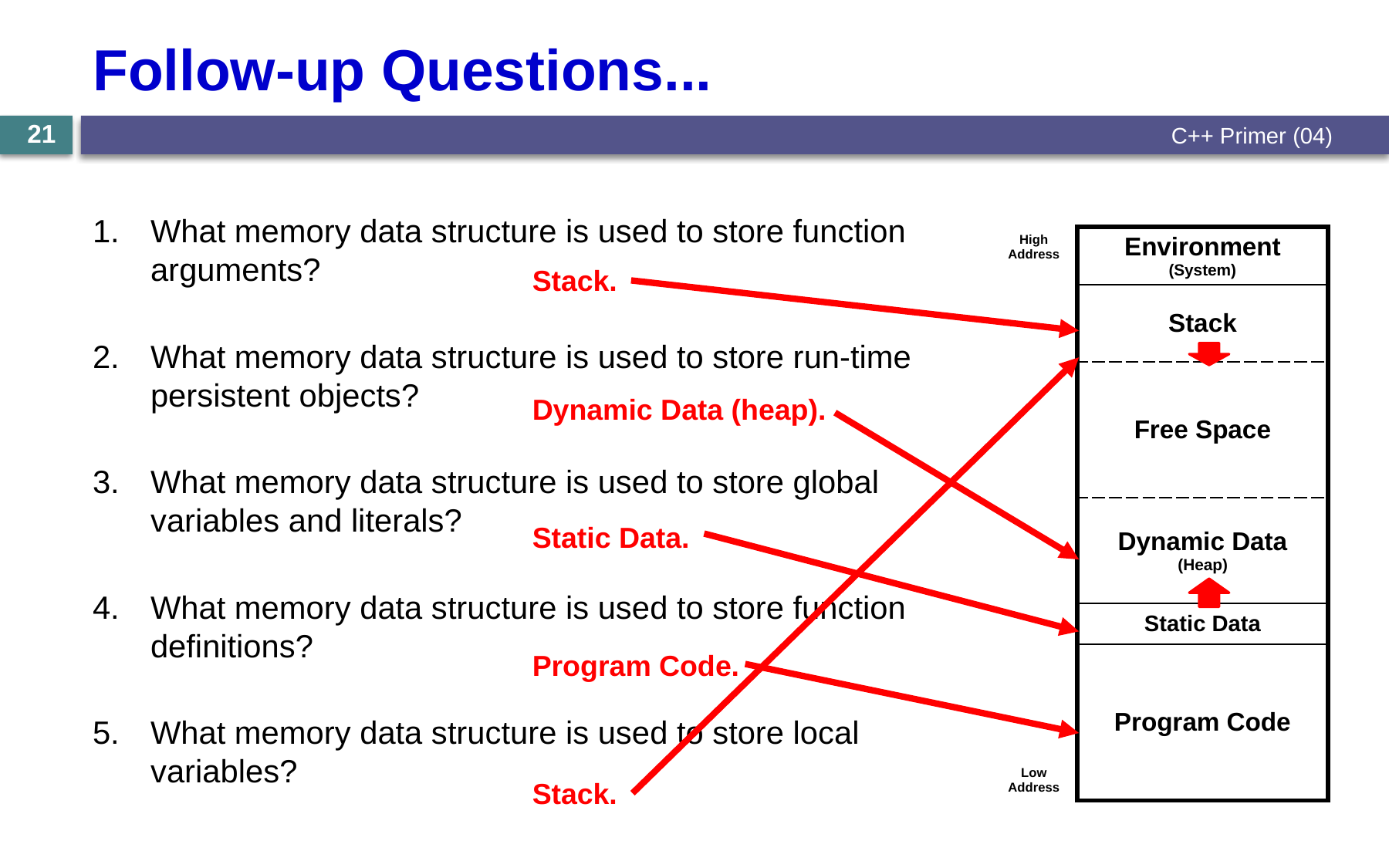

# Follow-up Questions...
21
C++ Primer (04)
What memory data structure is used to store function arguments?
What memory data structure is used to store run-time persistent objects?
What memory data structure is used to store global variables and literals?
What memory data structure is used to store function definitions?
What memory data structure is used to store local variables?
| High Address | Environment (System) |
| --- | --- |
|  | Stack |
|  | Free Space |
|  | Dynamic Data (Heap) |
|  | Static Data |
| Low Address | Program Code |
Stack.

Stack.
Dynamic Data (heap).

Static Data.
Program Code.